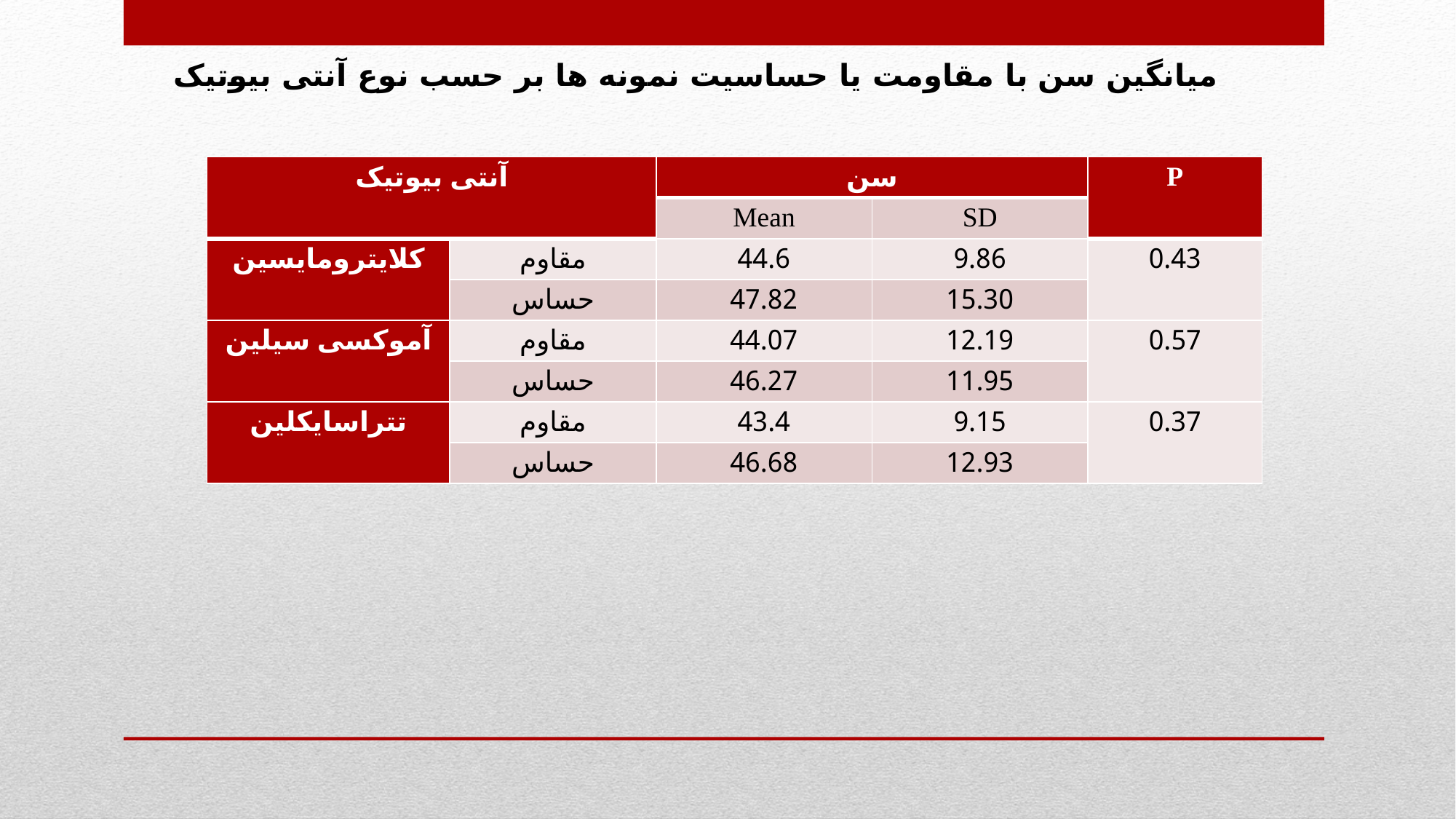

میانگین سن با مقاومت یا حساسیت نمونه ها بر حسب نوع آنتی بیوتیک

| آنتی بیوتیک |  | سن |  | P |
| --- | --- | --- | --- | --- |
|  |  | Mean | SD |  |
| کلایترومایسین | مقاوم | 44.6 | 9.86 | 0.43 |
|  | حساس | 47.82 | 15.30 |  |
| آموکسی سیلین | مقاوم | 44.07 | 12.19 | 0.57 |
|  | حساس | 46.27 | 11.95 |  |
| تتراسایکلین | مقاوم | 43.4 | 9.15 | 0.37 |
|  | حساس | 46.68 | 12.93 |  |